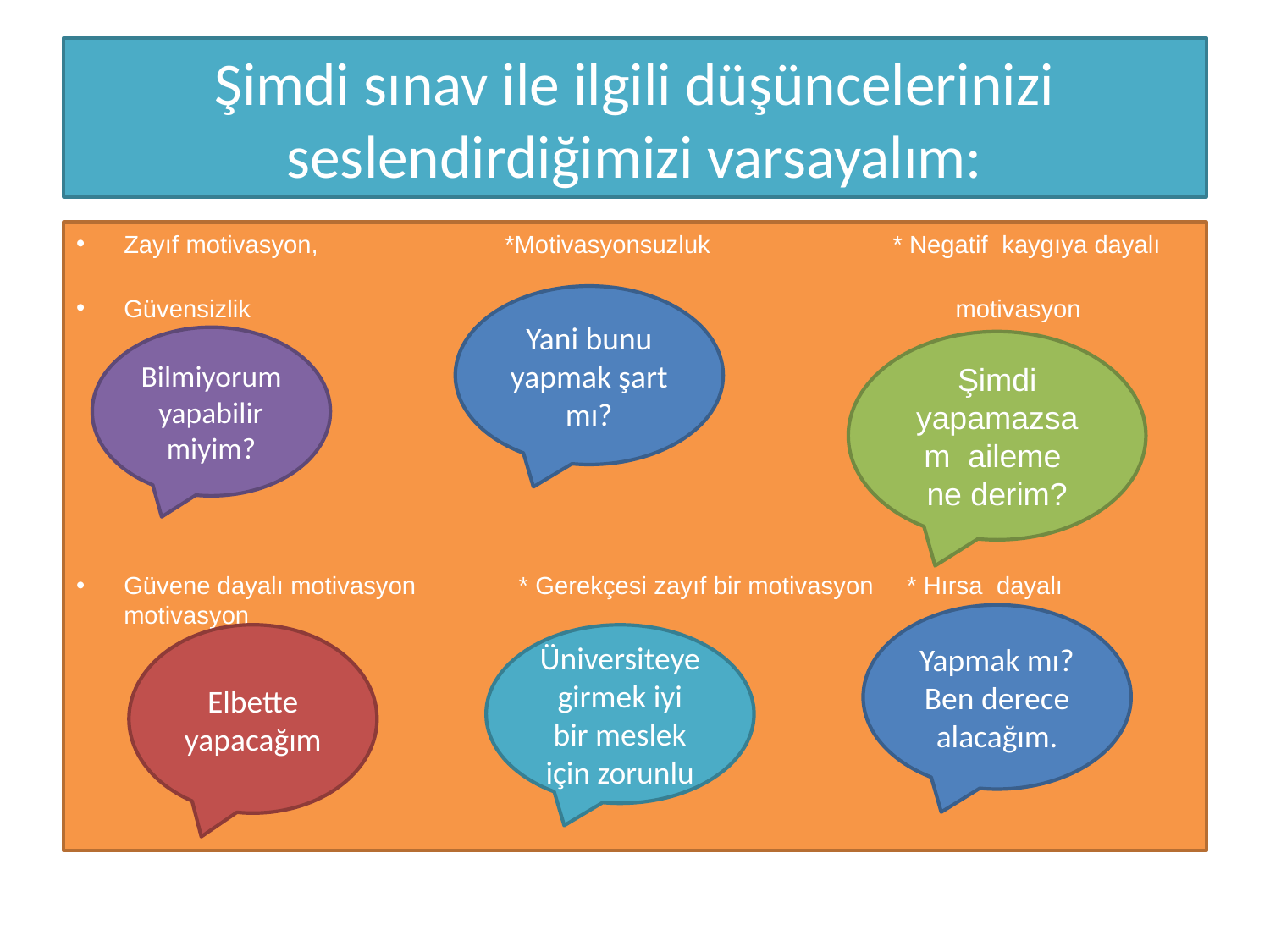

# Şimdi sınav ile ilgili düşüncelerinizi seslendirdiğimizi varsayalım:
Zayıf motivasyon,		*Motivasyonsuzluk		 * Negatif  kaygıya dayalı
Güvensizlik					          motivasyon

Güvene dayalı motivasyon	  * Gerekçesi zayıf bir motivasyon	   * Hırsa  dayalı motivasyon
Yani bunu yapmak şart mı?
Bilmiyorumyapabilir miyim?
Şimdi yapamazsam  aileme  ne derim?
Yapmak mı?
Ben derece alacağım.
Elbette yapacağım
Üniversiteye girmek iyi bir meslek için zorunlu